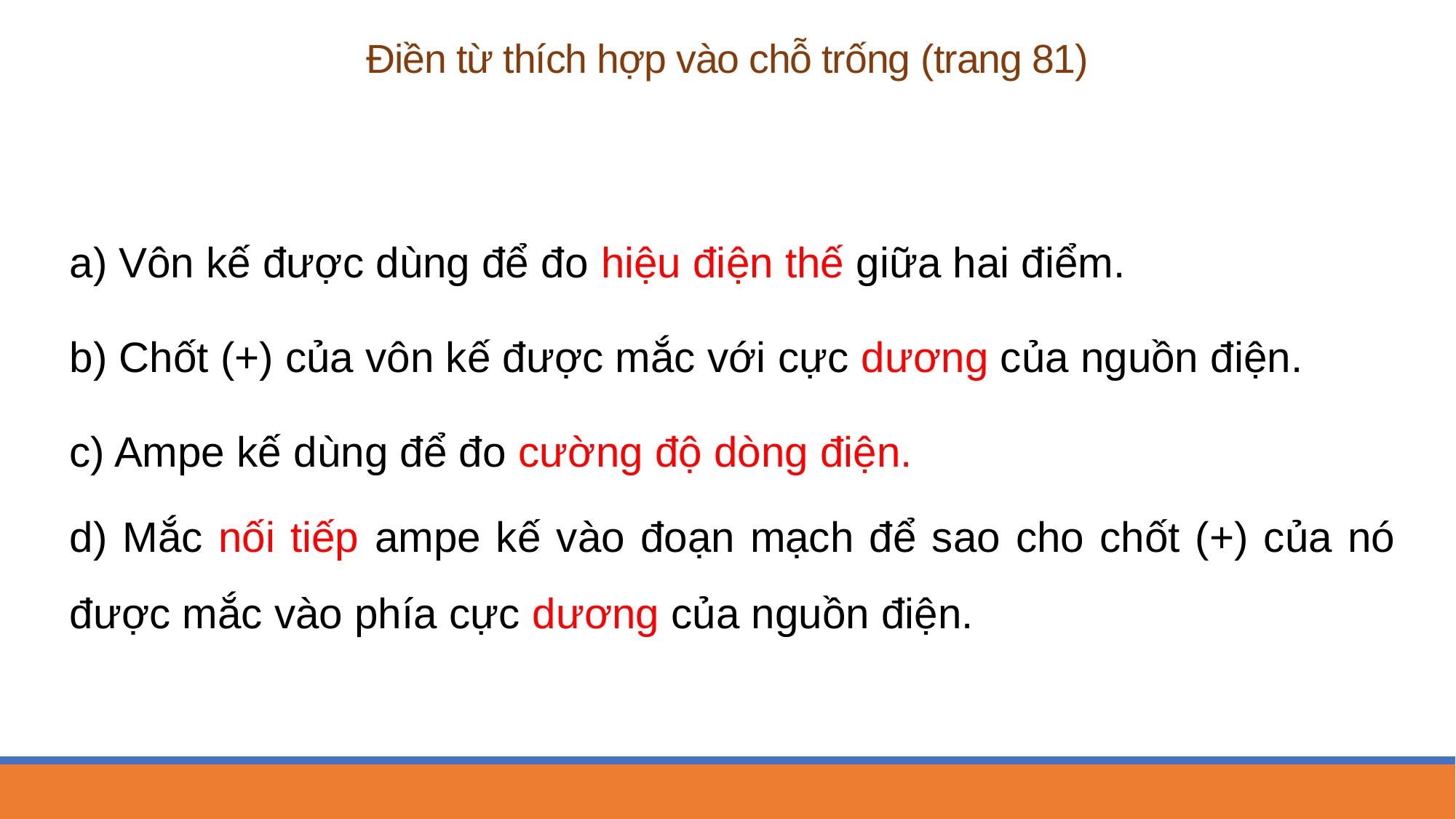

# Điền từ thích hợp vào chỗ trống (trang 81)
a) Vôn kế được dùng để đo hiệu điện thế giữa hai điểm.
b) Chốt (+) của vôn kế được mắc với cực dương của nguồn điện.
c) Ampe kế dùng để đo cường độ dòng điện.
d) Mắc nối tiếp ampe kế vào đoạn mạch để sao cho chốt (+) của nó được mắc vào phía cực dương của nguồn điện.